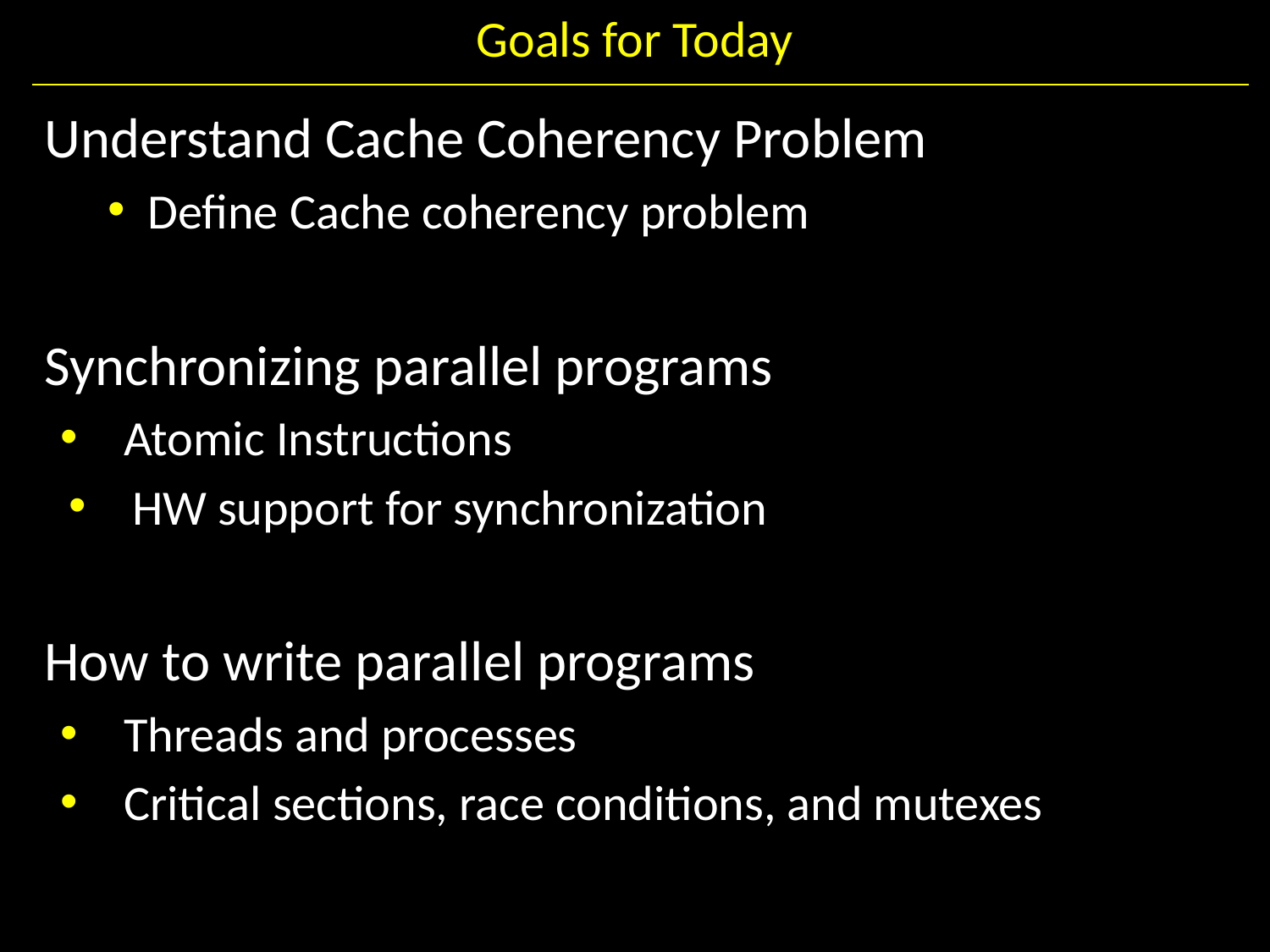

# Goals for Today
Understand Cache Coherency Problem
Define Cache coherency problem

Synchronizing parallel programs
Atomic Instructions
HW support for synchronization

How to write parallel programs
Threads and processes
Critical sections, race conditions, and mutexes